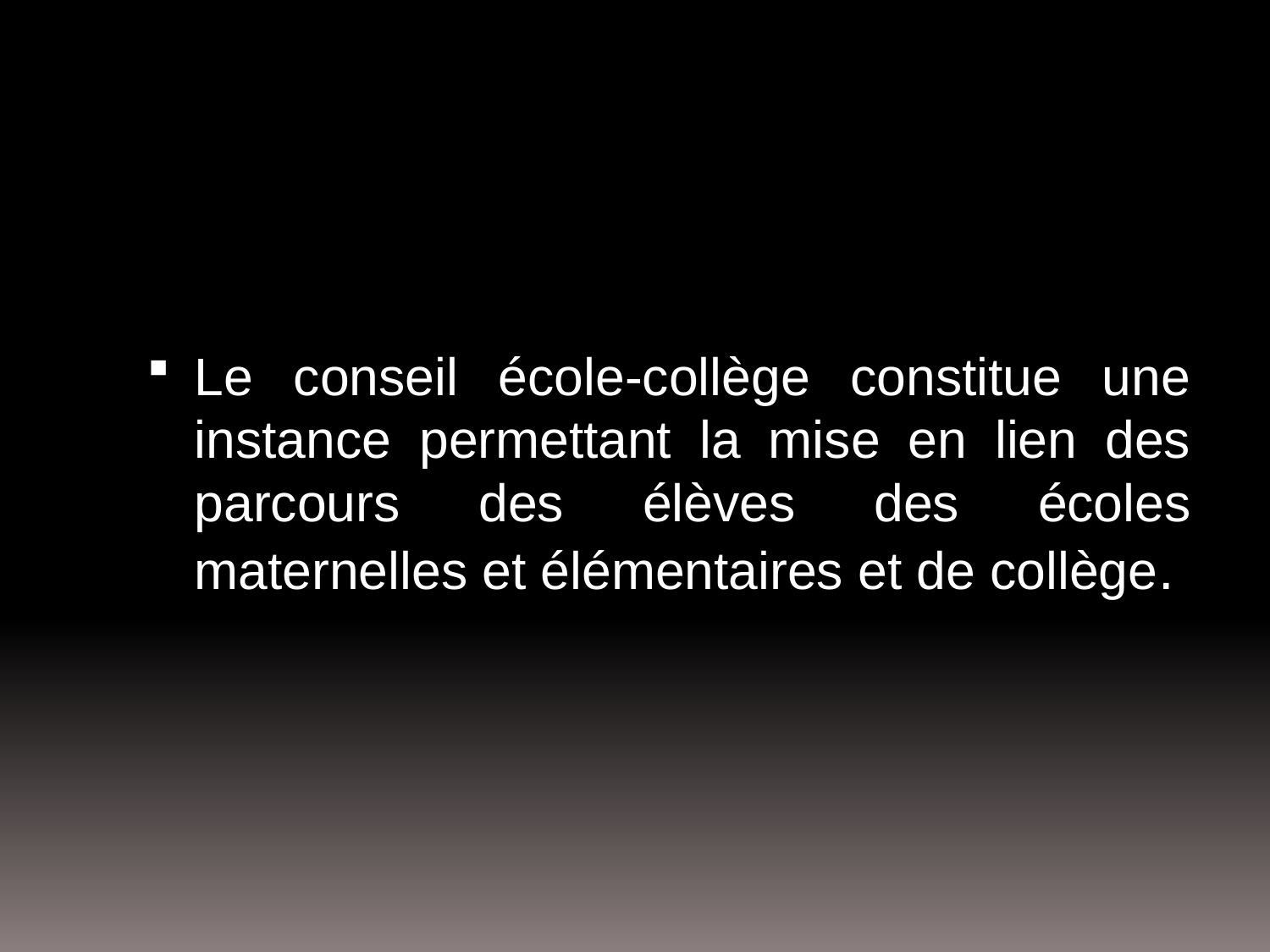

#
Le conseil école-collège constitue une instance permettant la mise en lien des parcours des élèves des écoles maternelles et élémentaires et de collège.